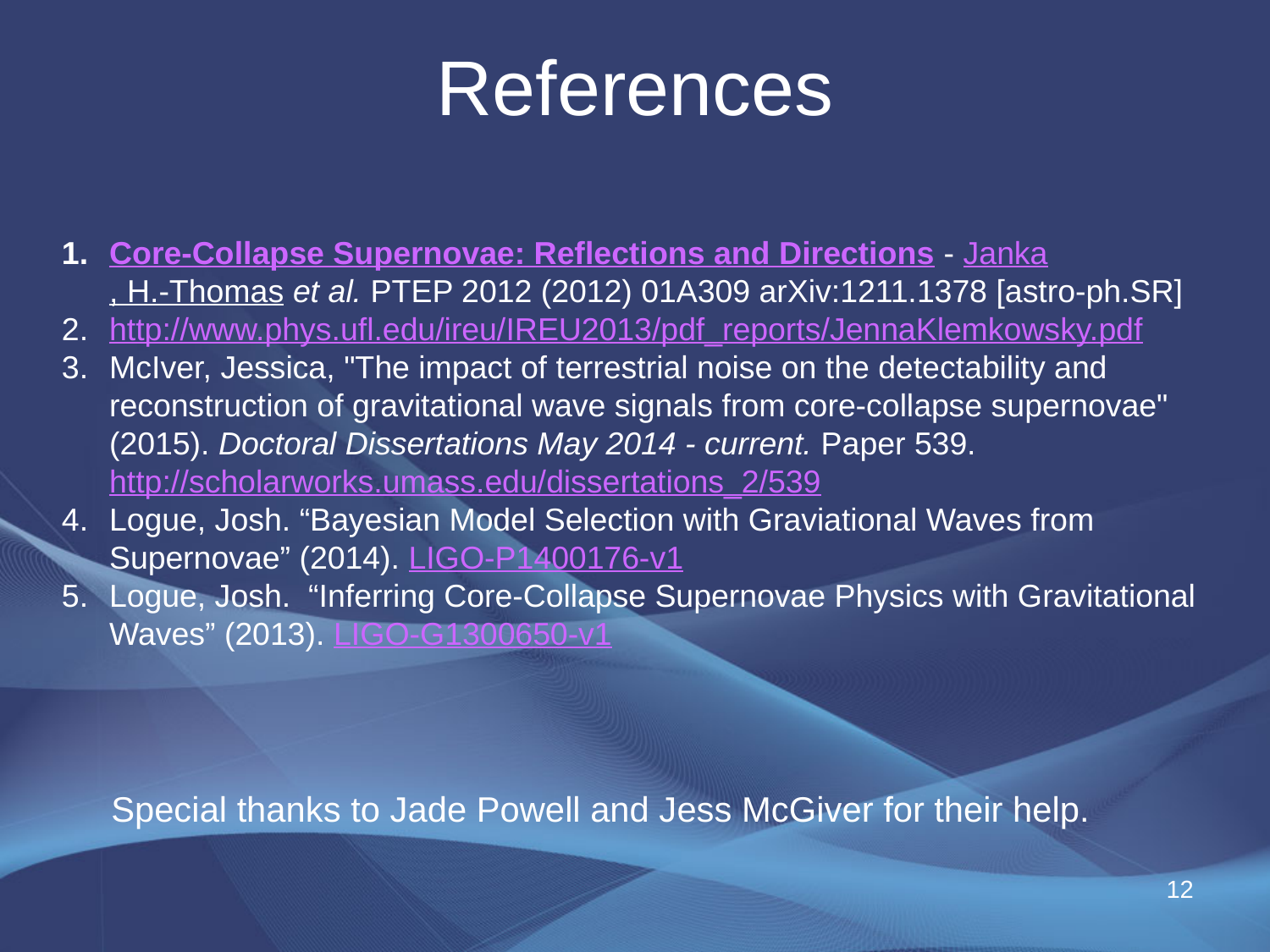

References
Core-Collapse Supernovae: Reflections and Directions - Janka, H.-Thomas et al. PTEP 2012 (2012) 01A309 arXiv:1211.1378 [astro-ph.SR]
http://www.phys.ufl.edu/ireu/IREU2013/pdf_reports/JennaKlemkowsky.pdf
McIver, Jessica, "The impact of terrestrial noise on the detectability and reconstruction of gravitational wave signals from core-collapse supernovae" (2015). Doctoral Dissertations May 2014 - current. Paper 539.
http://scholarworks.umass.edu/dissertations_2/539
Logue, Josh. “Bayesian Model Selection with Graviational Waves from Supernovae” (2014). LIGO-P1400176-v1
Logue, Josh.  “Inferring Core-Collapse Supernovae Physics with Gravitational Waves” (2013). LIGO-G1300650-v1

Special thanks to Jade Powell and Jess McGiver for their help.
12